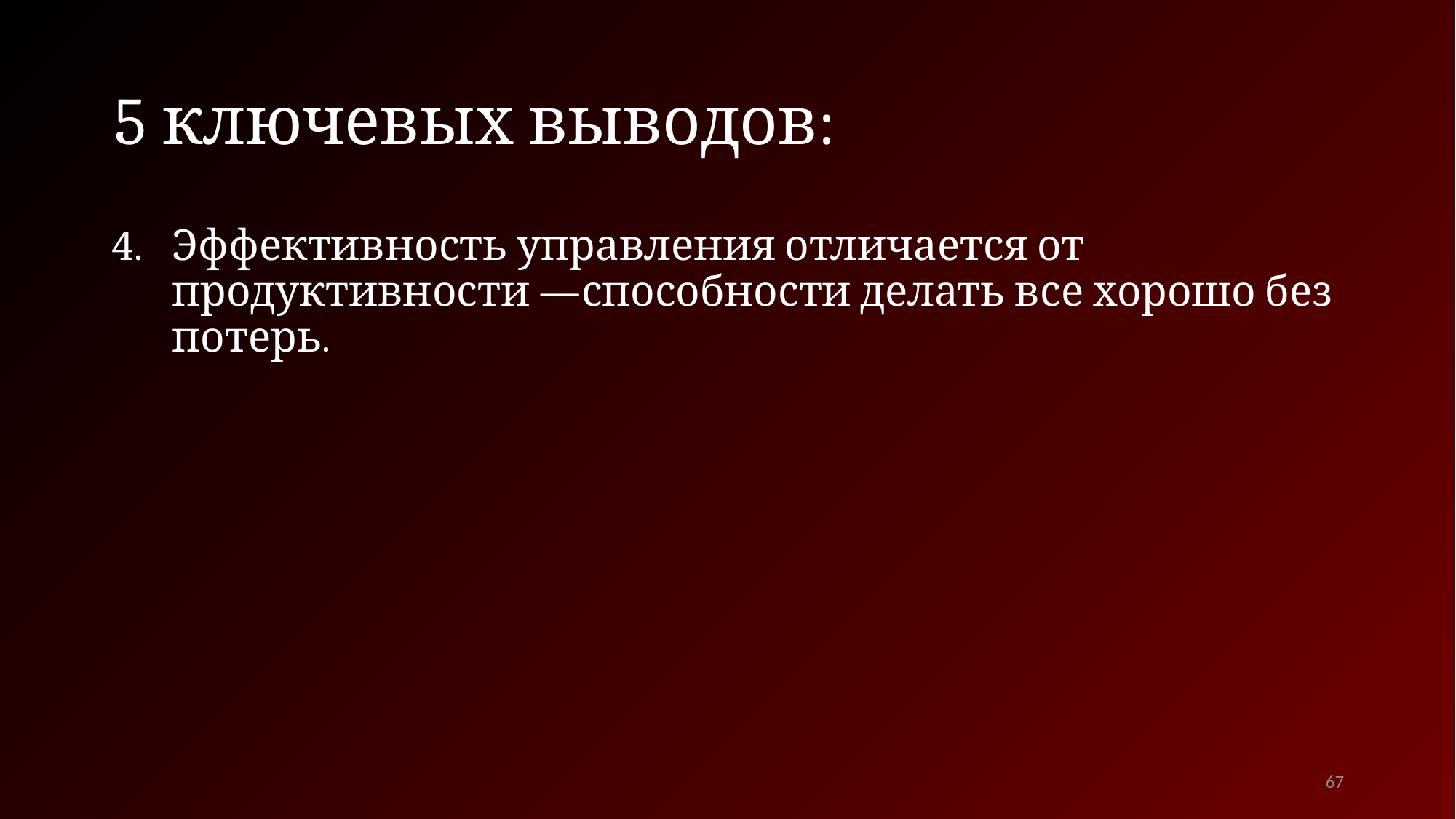

# 5 ключевых выводов:
Эффективность управления отличается от продуктивности —способности делать все хорошо без потерь.
67